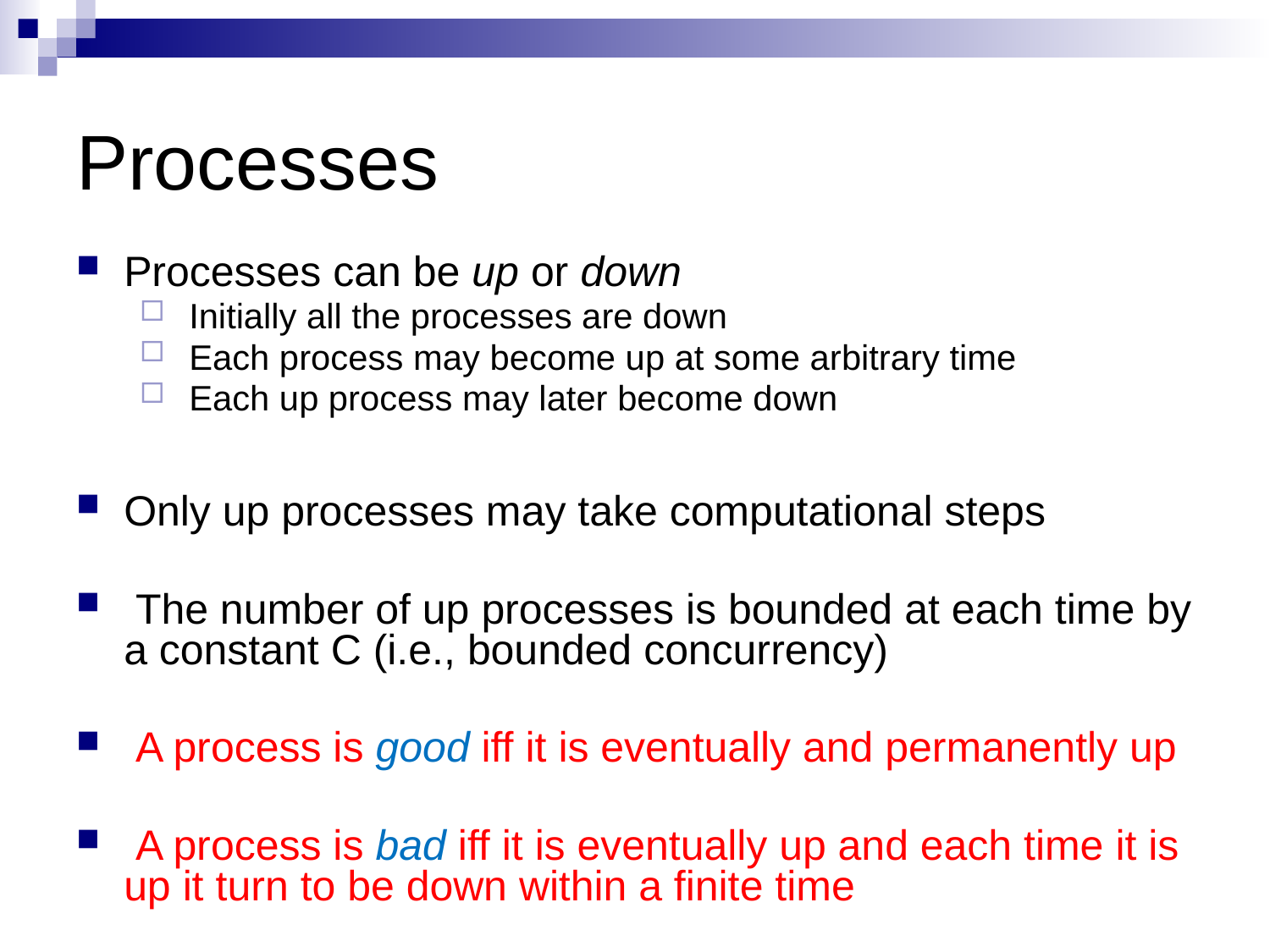

# Processes
Processes can be up or down
 Initially all the processes are down
 Each process may become up at some arbitrary time
 Each up process may later become down

Only up processes may take computational steps

 The number of up processes is bounded at each time by a constant C (i.e., bounded concurrency)

 A process is good iff it is eventually and permanently up

 A process is bad iff it is eventually up and each time it is up it turn to be down within a finite time